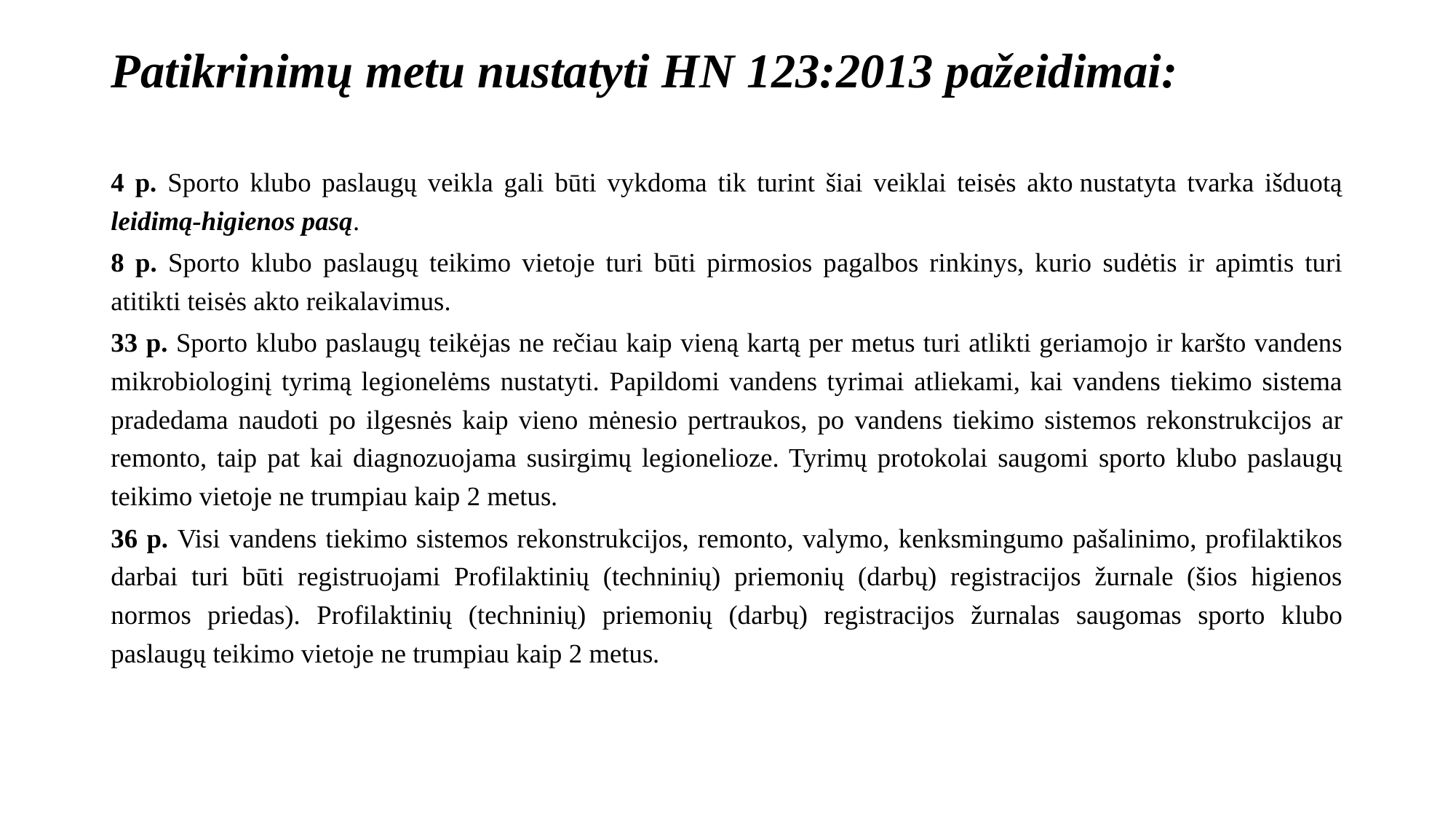

# Patikrinimų metu nustatyti HN 123:2013 pažeidimai:

4 p. Sporto klubo paslaugų veikla gali būti vykdoma tik turint šiai veiklai teisės akto nustatyta tvarka išduotą leidimą-higienos pasą.
8 p. Sporto klubo paslaugų teikimo vietoje turi būti pirmosios pagalbos rinkinys, kurio sudėtis ir apimtis turi atitikti teisės akto reikalavimus.
33 p. Sporto klubo paslaugų teikėjas ne rečiau kaip vieną kartą per metus turi atlikti geriamojo ir karšto vandens mikrobiologinį tyrimą legionelėms nustatyti. Papildomi vandens tyrimai atliekami, kai vandens tiekimo sistema pradedama naudoti po ilgesnės kaip vieno mėnesio pertraukos, po vandens tiekimo sistemos rekonstrukcijos ar remonto, taip pat kai diagnozuojama susirgimų legionelioze. Tyrimų protokolai saugomi sporto klubo paslaugų teikimo vietoje ne trumpiau kaip 2 metus.
36 p. Visi vandens tiekimo sistemos rekonstrukcijos, remonto, valymo, kenksmingumo pašalinimo, profilaktikos darbai turi būti registruojami Profilaktinių (techninių) priemonių (darbų) registracijos žurnale (šios higienos normos priedas). Profilaktinių (techninių) priemonių (darbų) registracijos žurnalas saugomas sporto klubo paslaugų teikimo vietoje ne trumpiau kaip 2 metus.